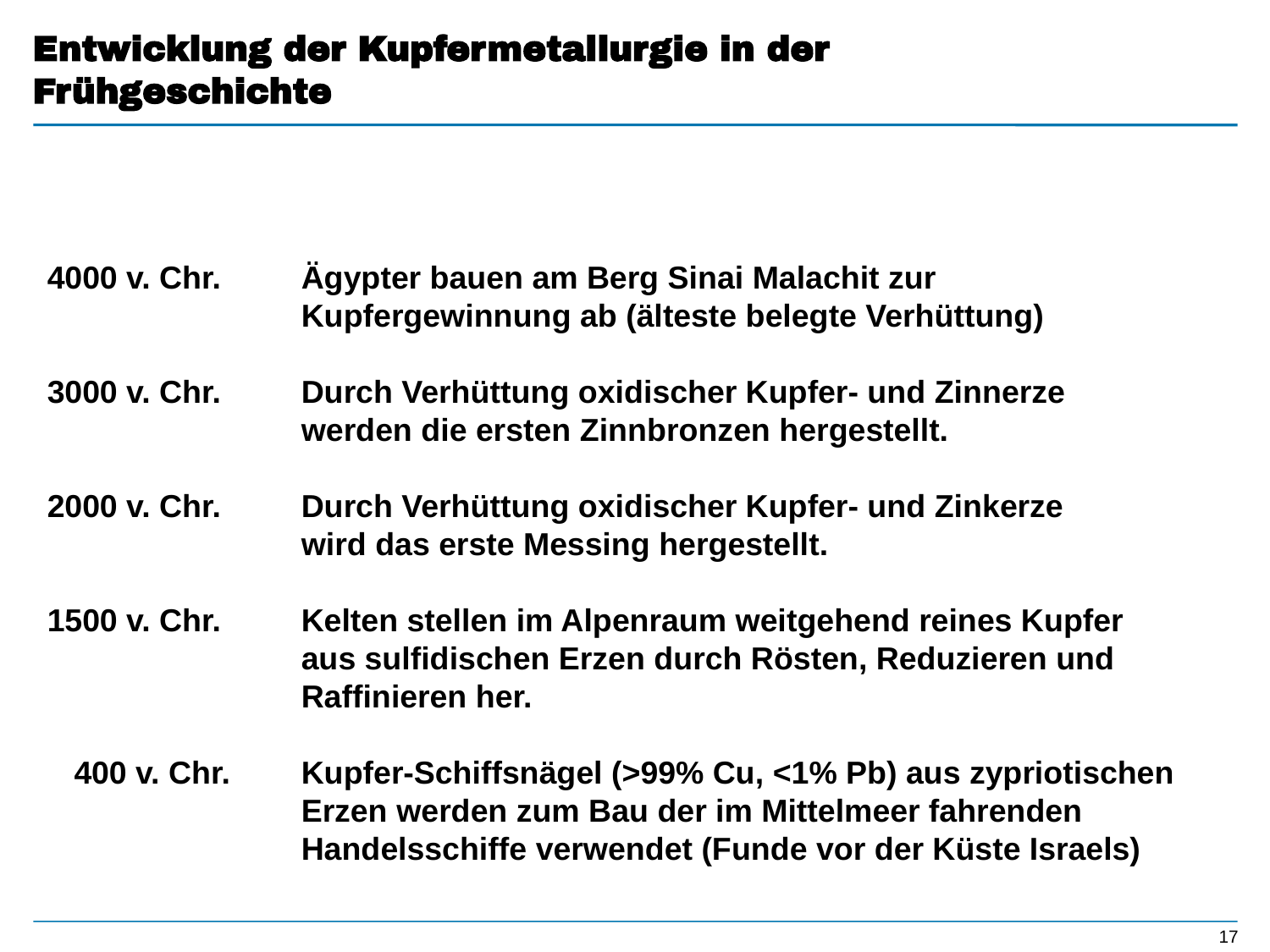

# Entwicklung der Kupfermetallurgie in der Frühgeschichte

4000 v. Chr.	Ägypter bauen am Berg Sinai Malachit zur
		Kupfergewinnung ab (älteste belegte Verhüttung)

3000 v. Chr.	Durch Verhüttung oxidischer Kupfer- und Zinnerze
		werden die ersten Zinnbronzen hergestellt.

2000 v. Chr.	Durch Verhüttung oxidischer Kupfer- und Zinkerze
		wird das erste Messing hergestellt.

1500 v. Chr.	Kelten stellen im Alpenraum weitgehend reines Kupfer
		aus sulfidischen Erzen durch Rösten, Reduzieren und 			Raffinieren her.

   400 v. Chr.	Kupfer-Schiffsnägel (>99% Cu, <1% Pb) aus zypriotischen 			Erzen werden zum Bau der im Mittelmeer fahrenden 			Handelsschiffe verwendet (Funde vor der Küste Israels)

17